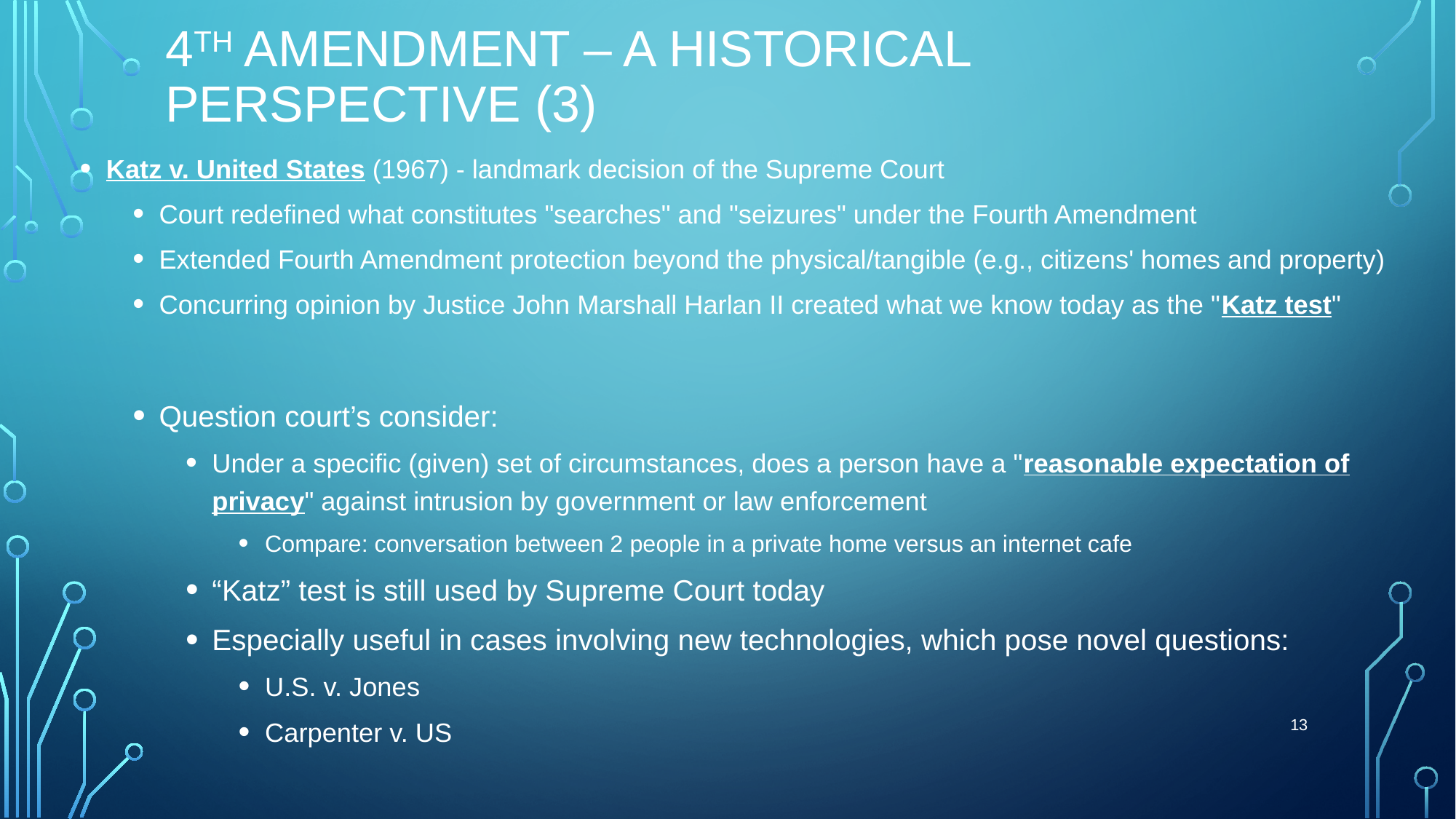

# 4th Amendment – a Historical perspective (3)
Katz v. United States (1967) - landmark decision of the Supreme Court
Court redefined what constitutes "searches" and "seizures" under the Fourth Amendment
Extended Fourth Amendment protection beyond the physical/tangible (e.g., citizens' homes and property)
Concurring opinion by Justice John Marshall Harlan II created what we know today as the "Katz test"

Question court’s consider:
Under a specific (given) set of circumstances, does a person have a "reasonable expectation of privacy" against intrusion by government or law enforcement
Compare: conversation between 2 people in a private home versus an internet cafe
“Katz” test is still used by Supreme Court today
Especially useful in cases involving new technologies, which pose novel questions:
U.S. v. Jones
Carpenter v. US
13